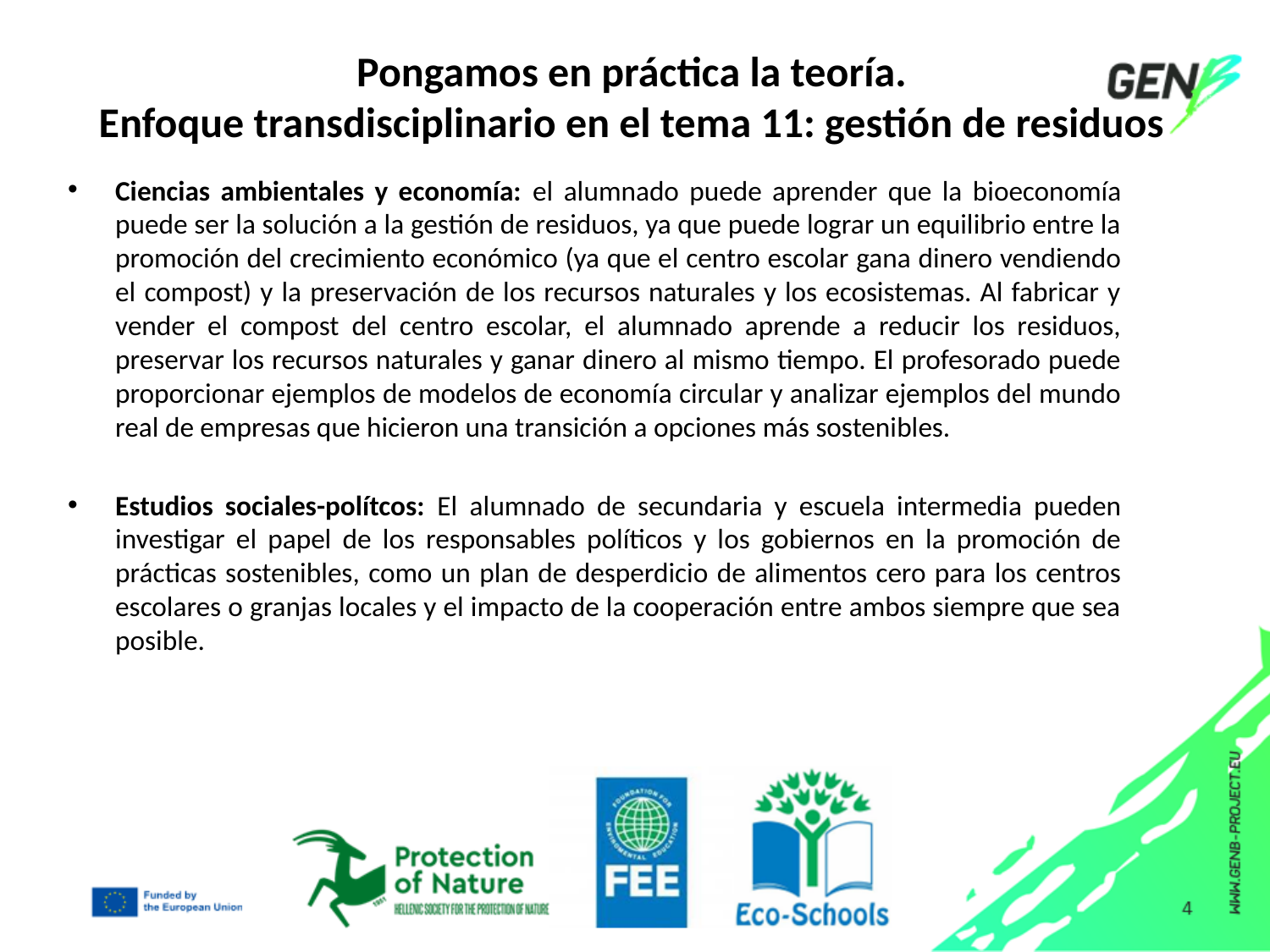

# Pongamos en práctica la teoría. Enfoque transdisciplinario en el tema 11: gestión de residuos
Ciencias ambientales y economía: el alumnado puede aprender que la bioeconomía puede ser la solución a la gestión de residuos, ya que puede lograr un equilibrio entre la promoción del crecimiento económico (ya que el centro escolar gana dinero vendiendo el compost) y la preservación de los recursos naturales y los ecosistemas. Al fabricar y vender el compost del centro escolar, el alumnado aprende a reducir los residuos, preservar los recursos naturales y ganar dinero al mismo tiempo. El profesorado puede proporcionar ejemplos de modelos de economía circular y analizar ejemplos del mundo real de empresas que hicieron una transición a opciones más sostenibles.

Estudios sociales-polítcos: El alumnado de secundaria y escuela intermedia pueden investigar el papel de los responsables políticos y los gobiernos en la promoción de prácticas sostenibles, como un plan de desperdicio de alimentos cero para los centros escolares o granjas locales y el impacto de la cooperación entre ambos siempre que sea posible.